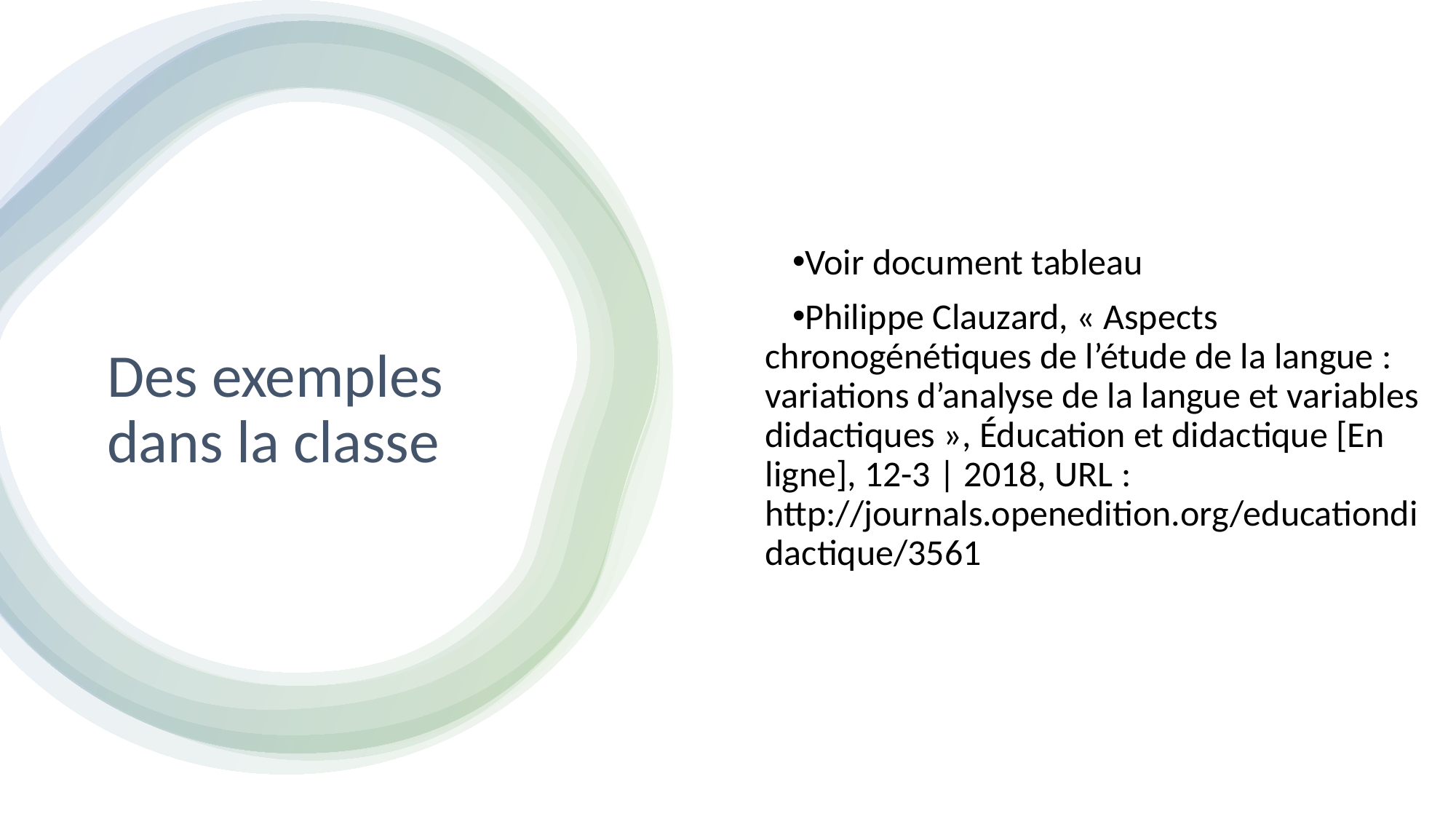

Voir document tableau
Philippe Clauzard, « Aspects chronogénétiques de l’étude de la langue : variations d’analyse de la langue et variables didactiques », Éducation et didactique [En ligne], 12-3 | 2018, URL : http://journals.openedition.org/educationdidactique/3561
# Des exemples dans la classe